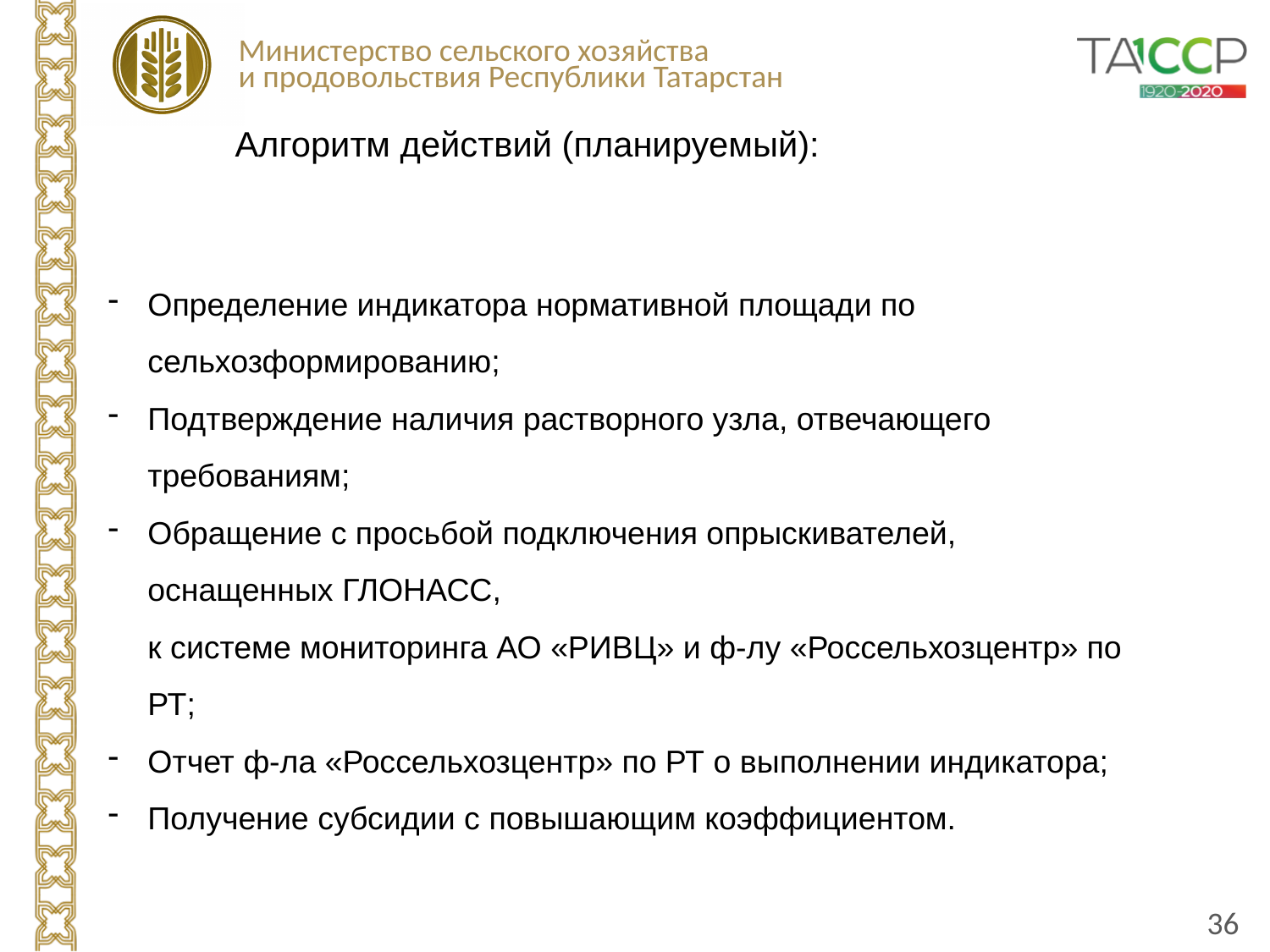

Алгоритм действий (планируемый):
Определение индикатора нормативной площади по сельхозформированию;
Подтверждение наличия растворного узла, отвечающего требованиям;
Обращение с просьбой подключения опрыскивателей, оснащенных ГЛОНАСС,
к системе мониторинга АО «РИВЦ» и ф-лу «Россельхозцентр» по РТ;
Отчет ф-ла «Россельхозцентр» по РТ о выполнении индикатора;
Получение субсидии с повышающим коэффициентом.
36
35